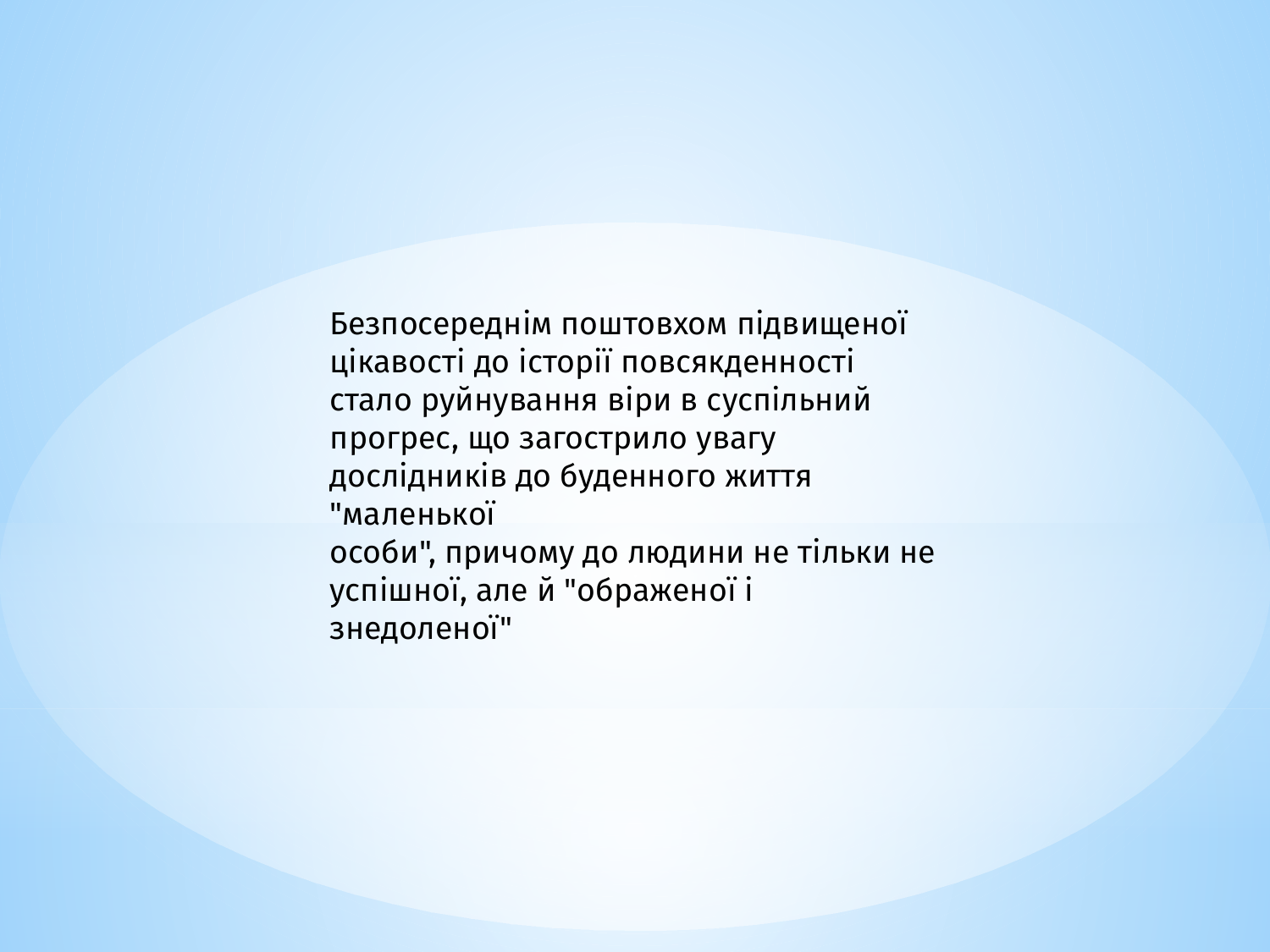

Безпосереднім поштовхом підвищеної
цікавості до історії повсякденності стало руйнування віри в суспільний
прогрес, що загострило увагу дослідників до буденного життя "маленької
особи", причому до людини не тільки не успішної, але й "ображеної і
знедоленої"